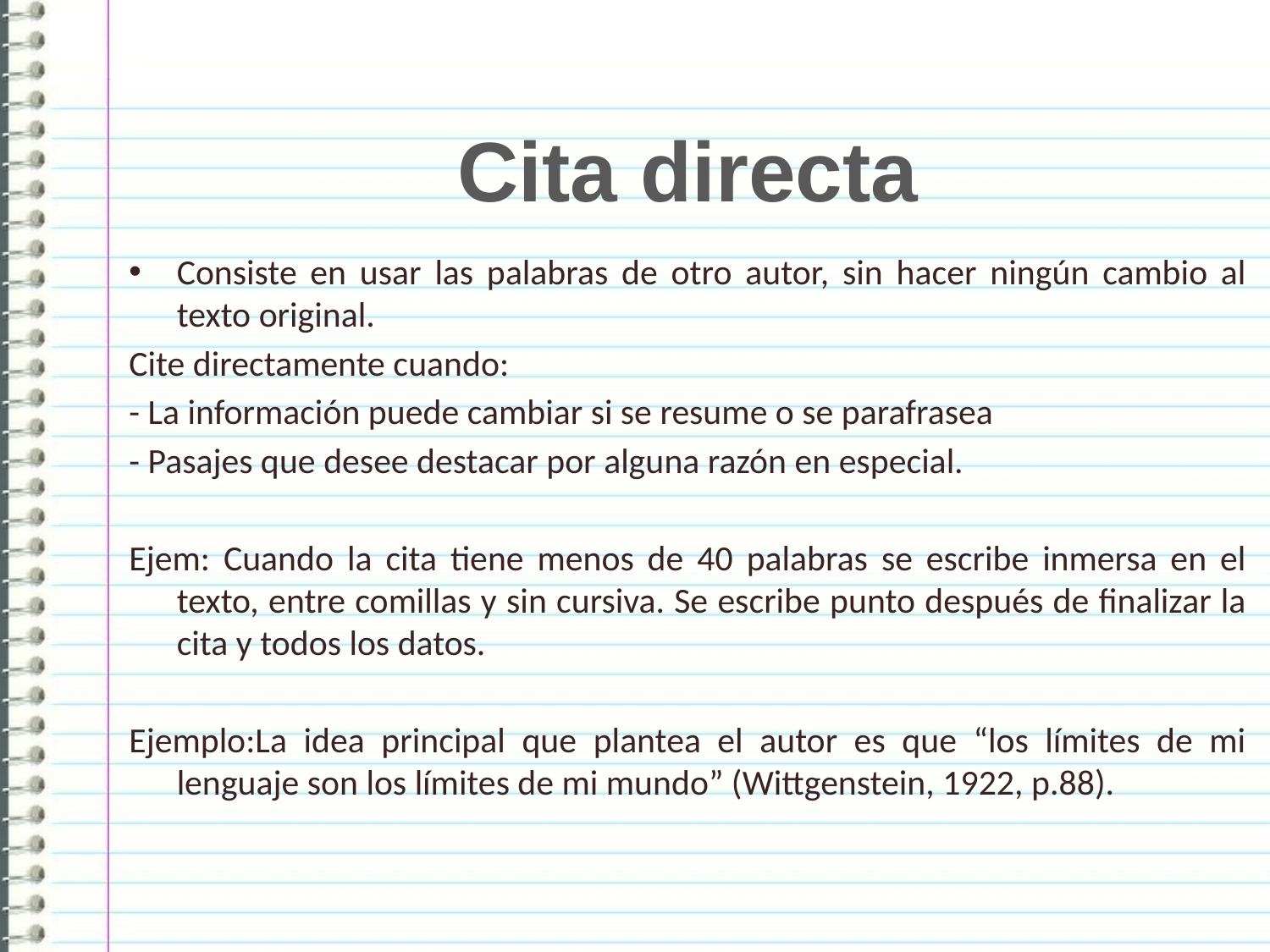

# Cita directa
Consiste en usar las palabras de otro autor, sin hacer ningún cambio al texto original.
Cite directamente cuando:
- La información puede cambiar si se resume o se parafrasea
- Pasajes que desee destacar por alguna razón en especial.

Ejem: Cuando la cita tiene menos de 40 palabras se escribe inmersa en el texto, entre comillas y sin cursiva. Se escribe punto después de finalizar la cita y todos los datos.

Ejemplo:La idea principal que plantea el autor es que “los límites de mi lenguaje son los límites de mi mundo” (Wittgenstein, 1922, p.88).